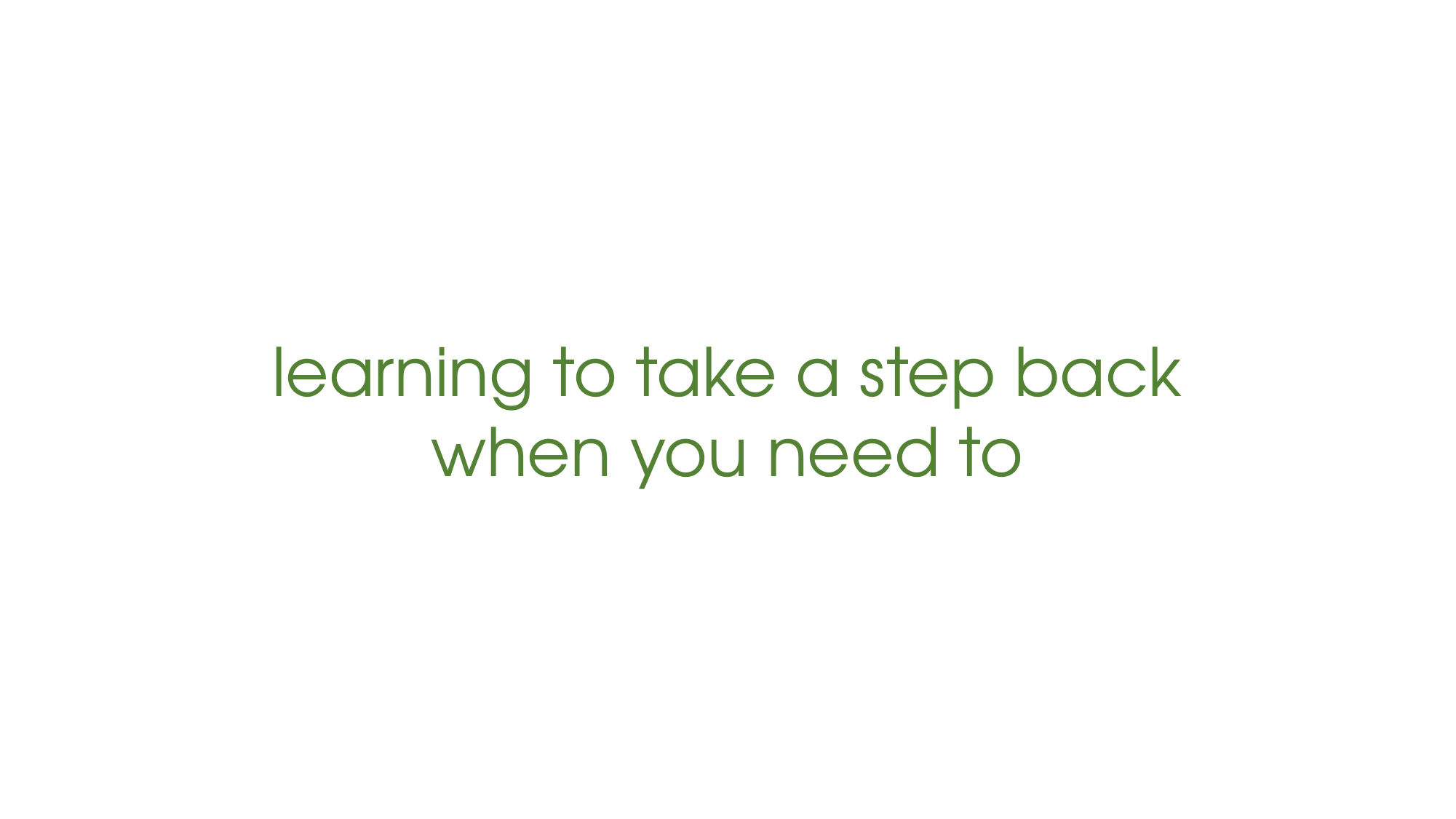

learning to take a step back when you need to